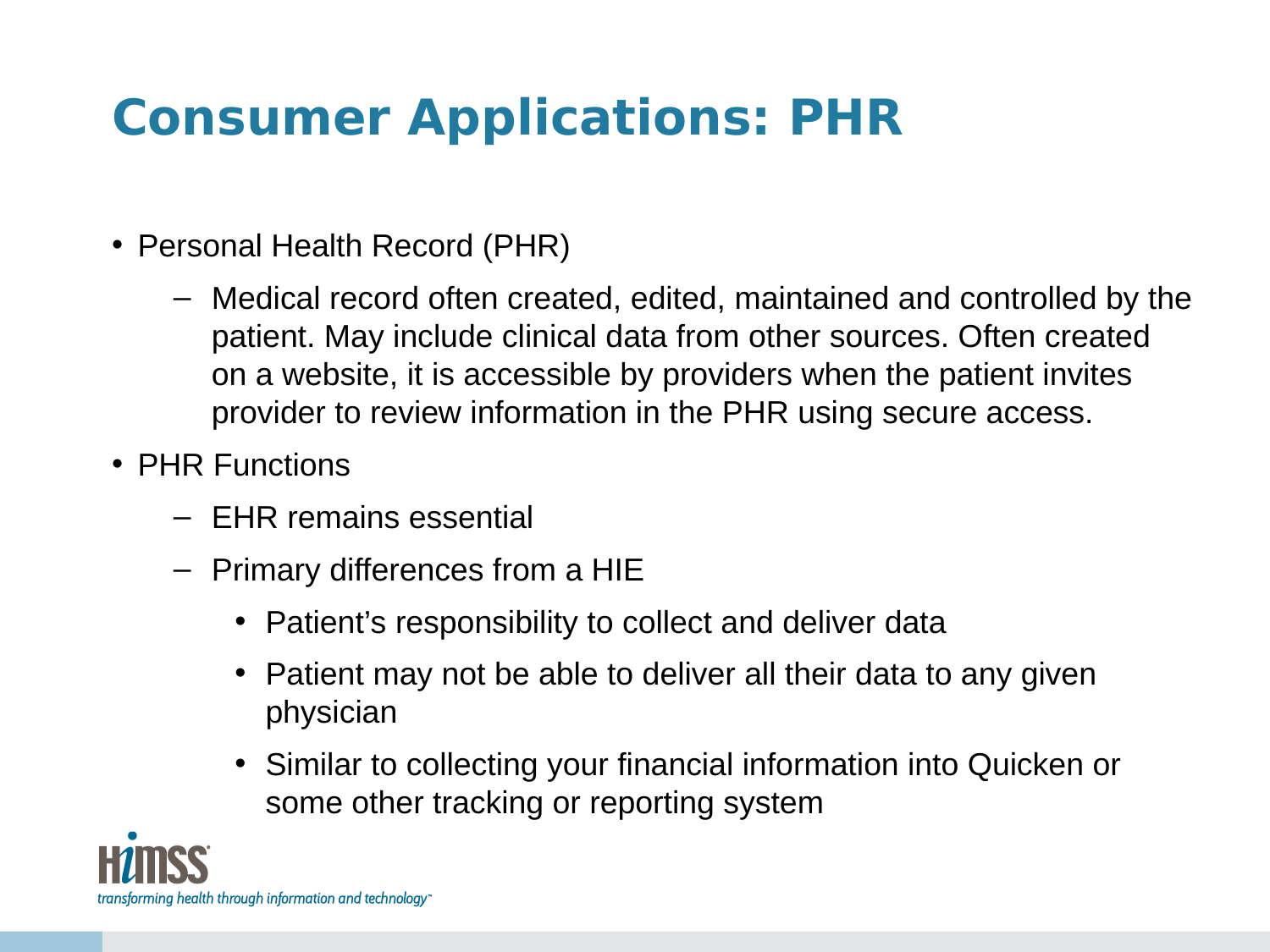

# Consumer Applications: PHR
Personal Health Record (PHR)
Medical record often created, edited, maintained and controlled by the patient. May include clinical data from other sources. Often created on a website, it is accessible by providers when the patient invites provider to review information in the PHR using secure access.
PHR Functions
EHR remains essential
Primary differences from a HIE
Patient’s responsibility to collect and deliver data
Patient may not be able to deliver all their data to any given physician
Similar to collecting your financial information into Quicken or some other tracking or reporting system